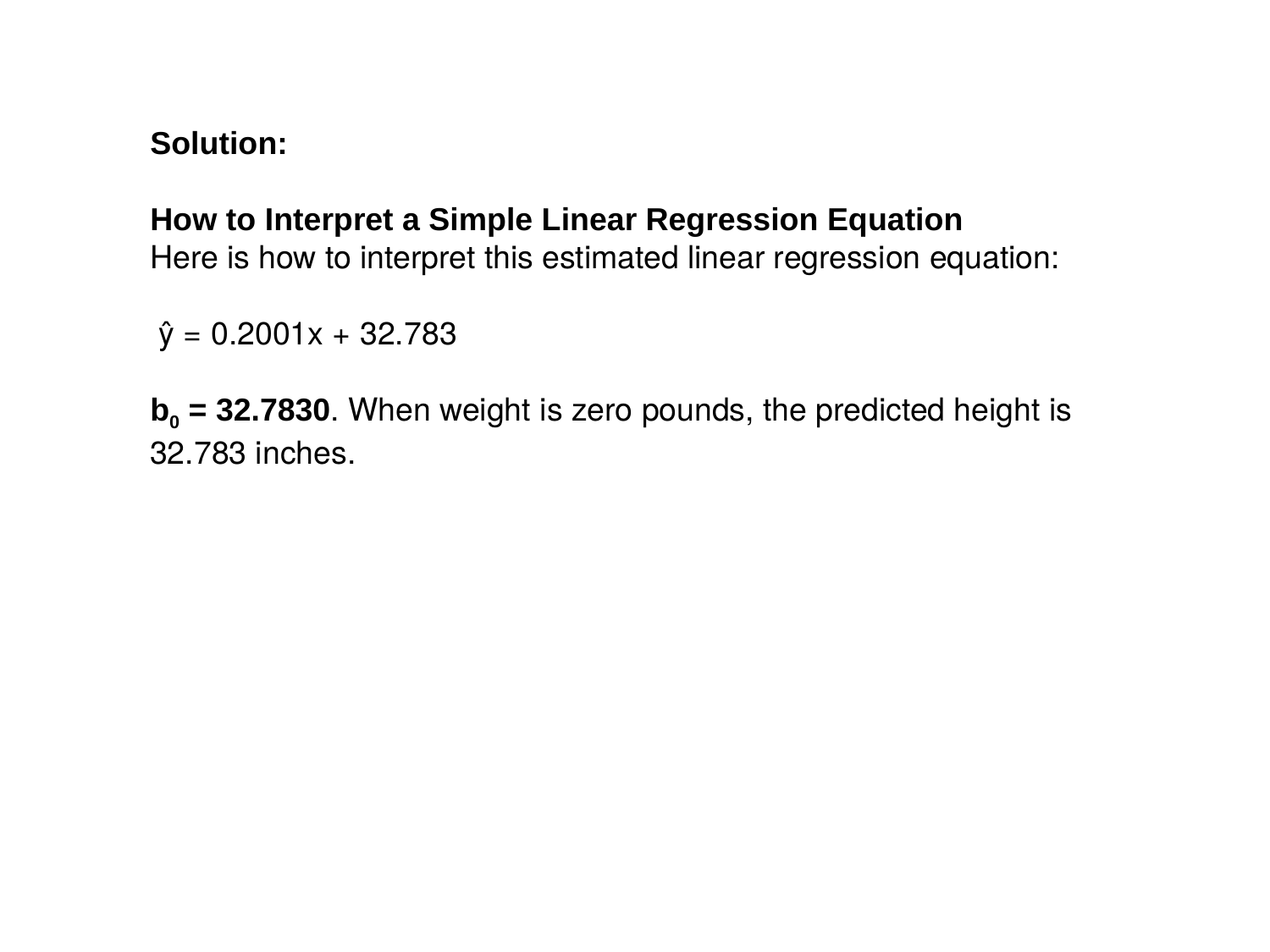

Solution:

How to Interpret a Simple Linear Regression Equation
Here is how to interpret this estimated linear regression equation:

 ŷ = 0.2001x + 32.783

b0 = 32.7830. When weight is zero pounds, the predicted height is 32.783 inches.